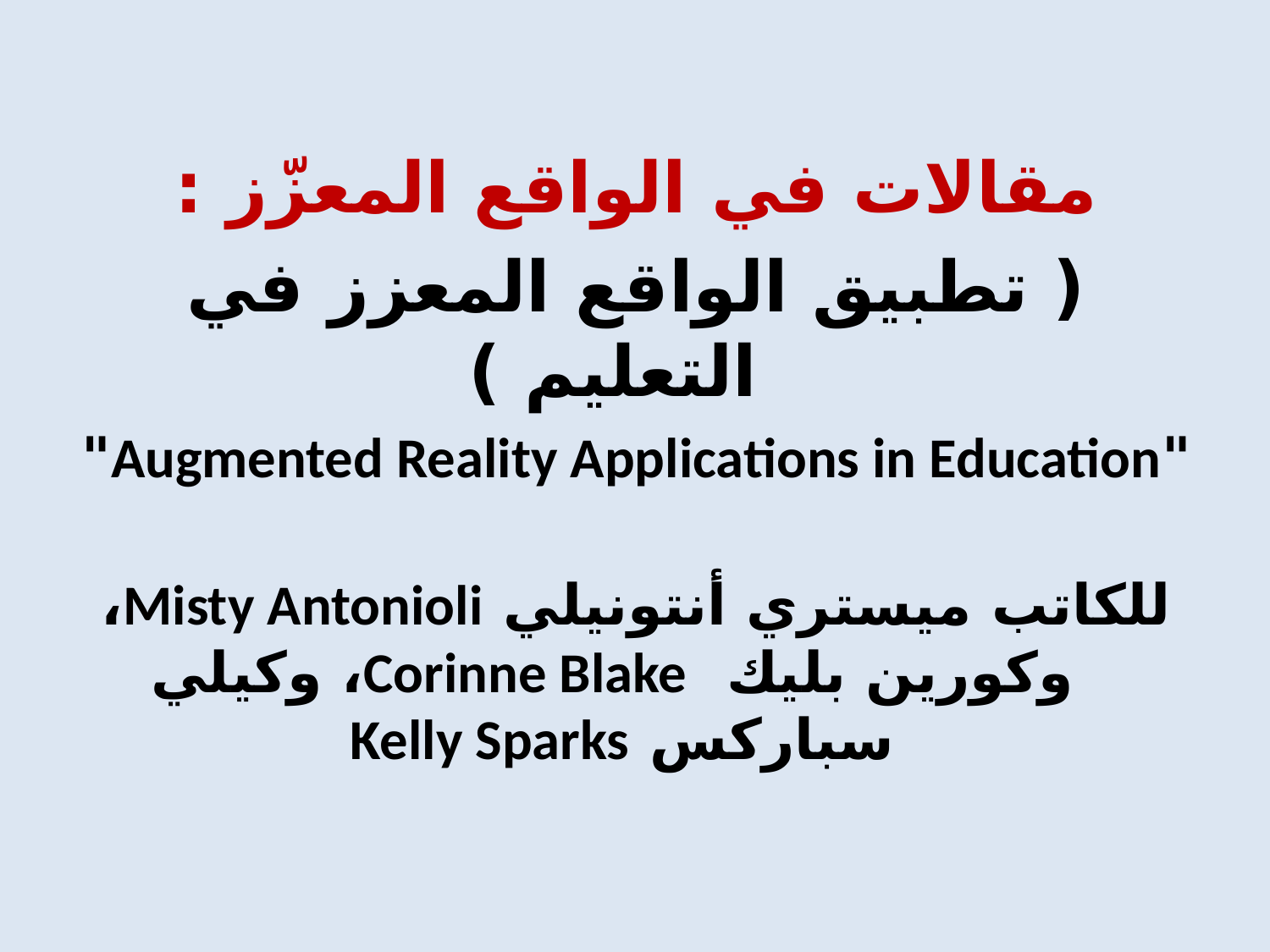

مقالات في الواقع المعزّز :
( تطبيق الواقع المعزز في التعليم )
"Augmented Reality Applications in Education"
للكاتب ميستري أنتونيلي Misty Antonioli، وكورين بليك  Corinne Blake، وكيلي سباركس Kelly Sparks